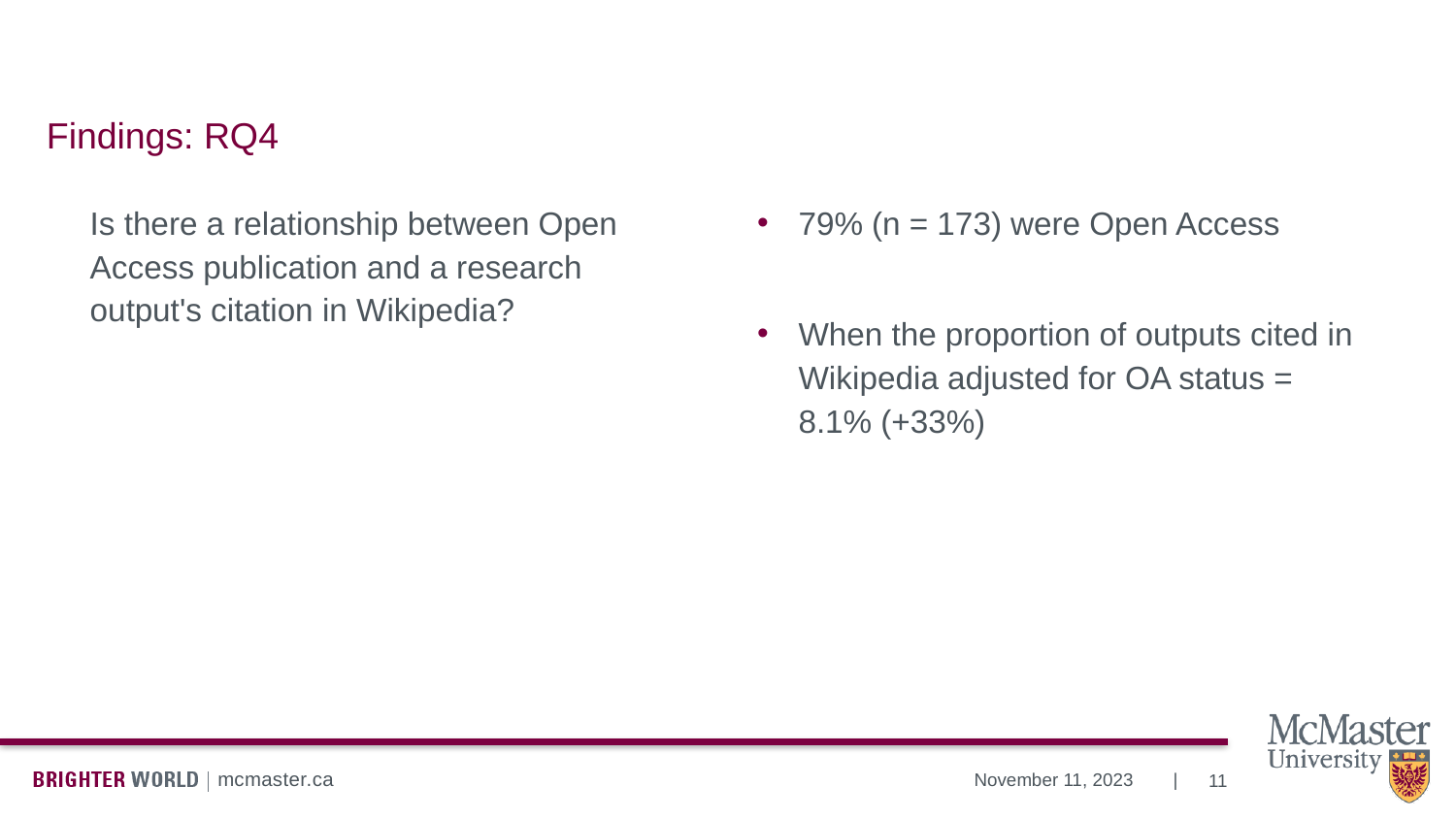

# Findings: RQ4
Is there a relationship between Open Access publication and a research output's citation in Wikipedia?
79% (n = 173) were Open Access​

When the proportion of outputs cited in Wikipedia adjusted for OA status = 8.1% (+33%)
11
November 11, 2023